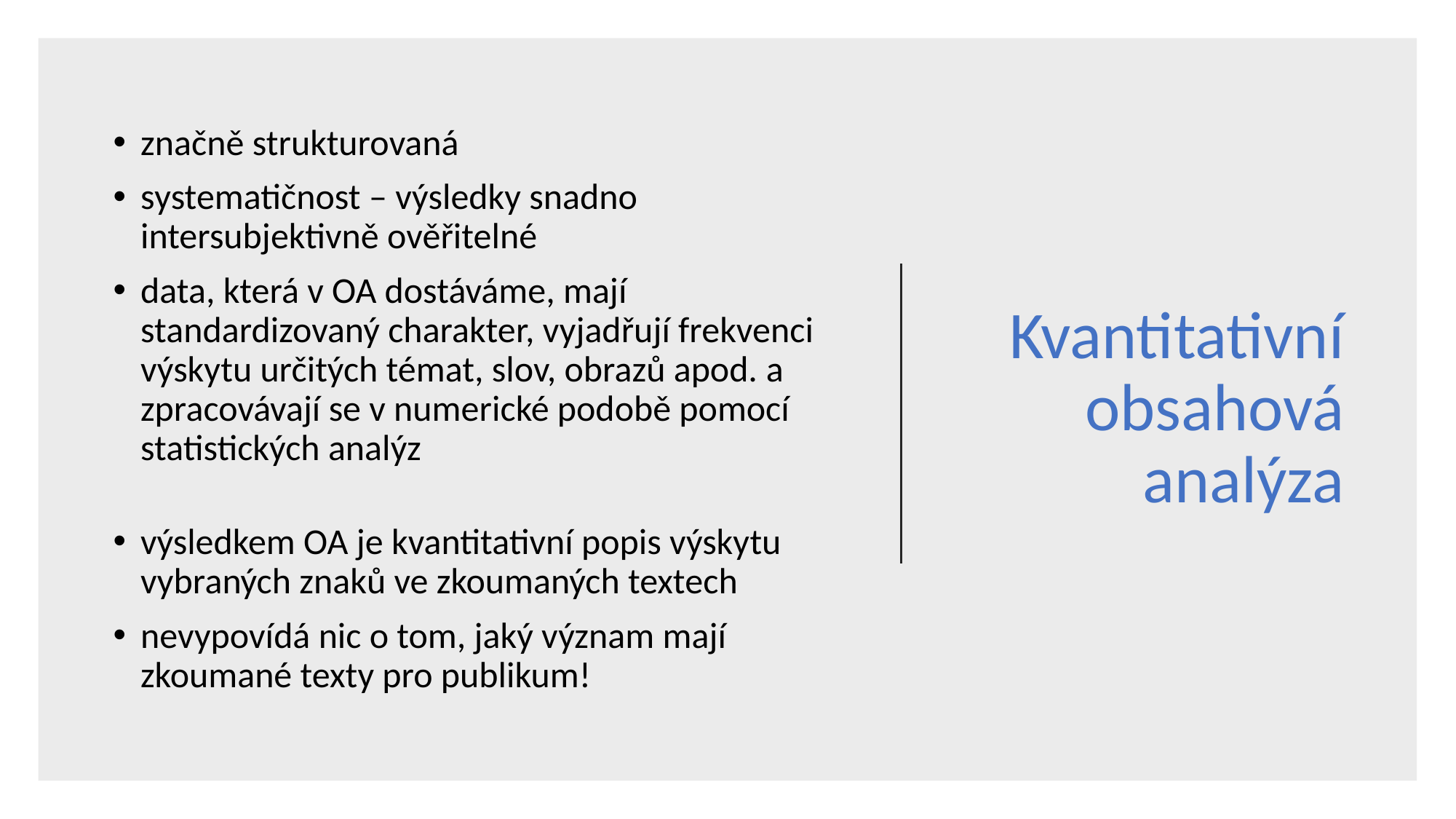

# Kvantitativní obsahová analýza
značně strukturovaná
systematičnost – výsledky snadno intersubjektivně ověřitelné
data, která v OA dostáváme, mají standardizovaný charakter, vyjadřují frekvenci výskytu určitých témat, slov, obrazů apod. a zpracovávají se v numerické podobě pomocí statistických analýz
výsledkem OA je kvantitativní popis výskytu vybraných znaků ve zkoumaných textech
nevypovídá nic o tom, jaký význam mají zkoumané texty pro publikum!